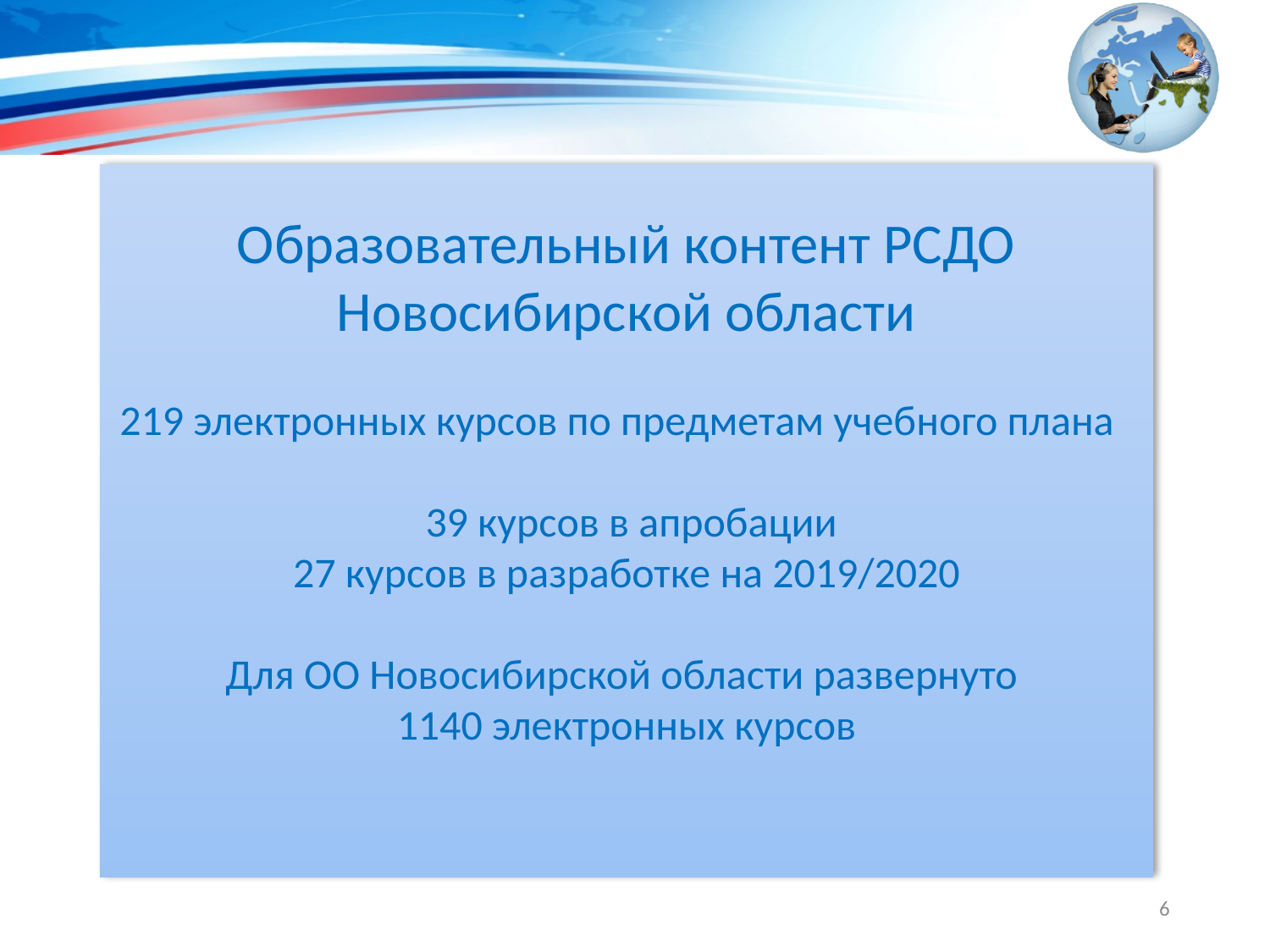

Образовательный контент РСДО Новосибирской области

219 электронных курсов по предметам учебного плана

 39 курсов в апробации
27 курсов в разработке на 2019/2020

Для ОО Новосибирской области развернуто
1140 электронных курсов

6